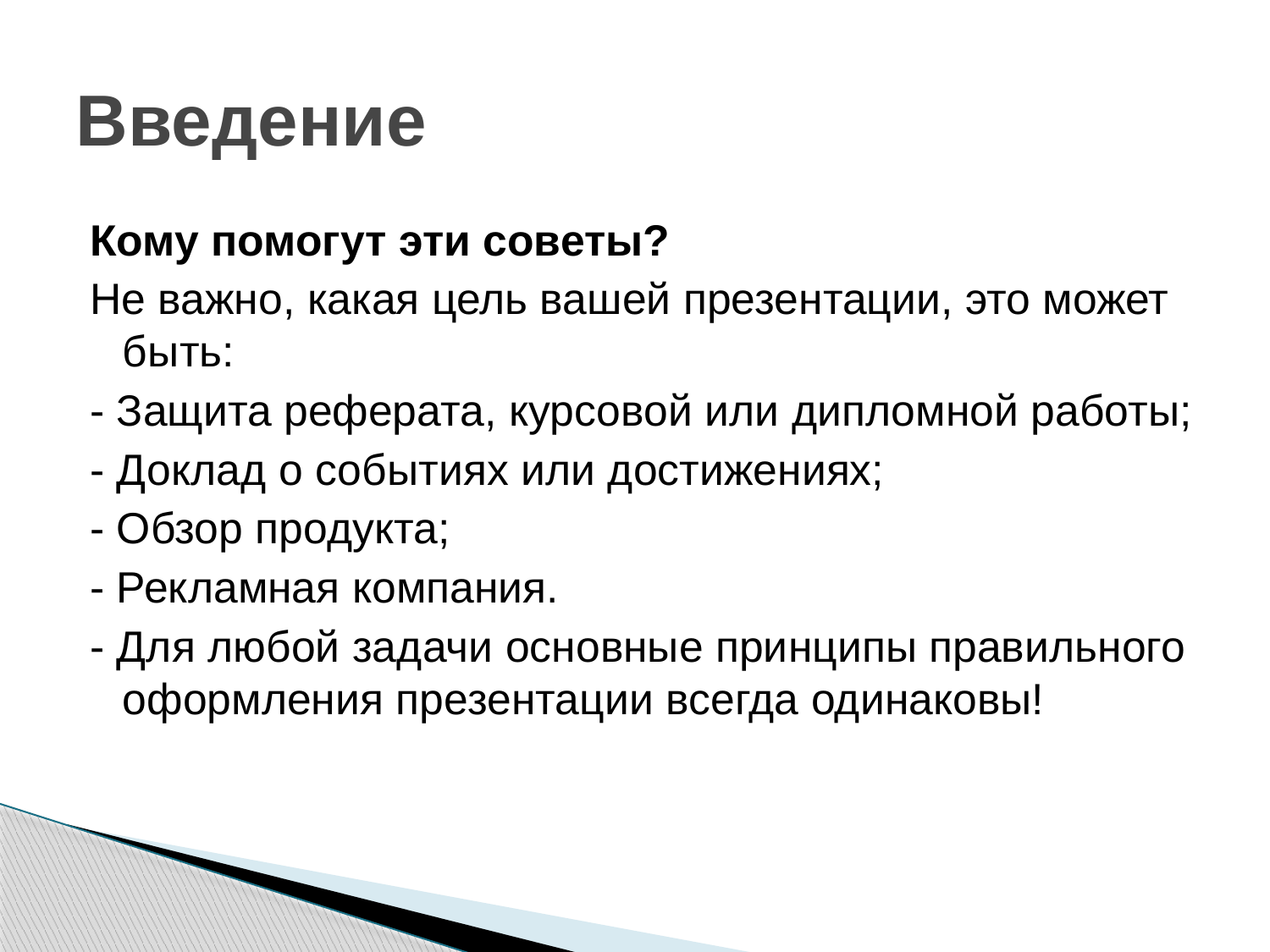

# Введение
Кому помогут эти советы?
Не важно, какая цель вашей презентации, это может быть:
- Защита реферата, курсовой или дипломной работы;
- Доклад о событиях или достижениях;
- Обзор продукта;
- Рекламная компания.
- Для любой задачи основные принципы правильного оформления презентации всегда одинаковы!